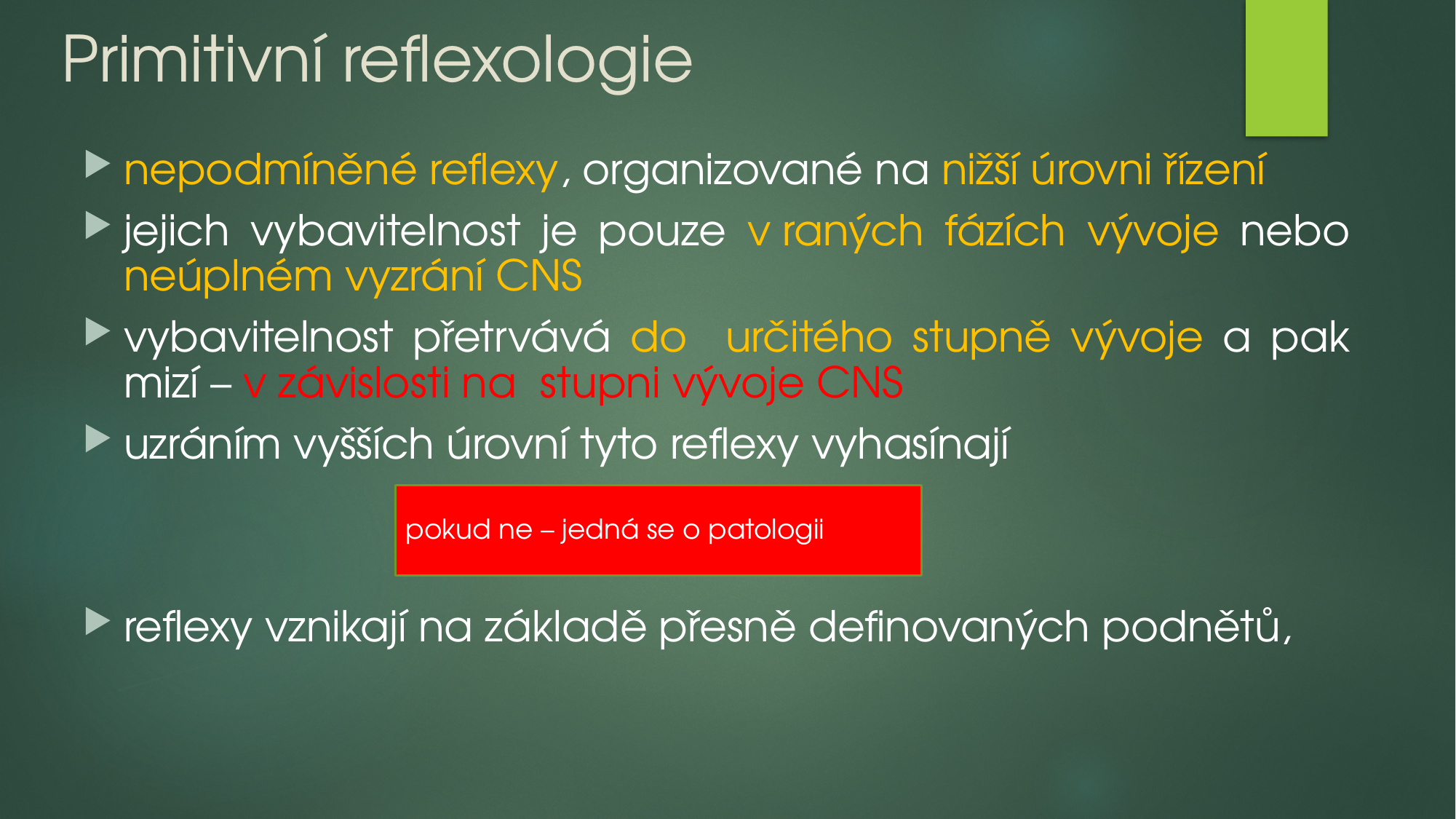

# Primitivní reflexologie
nepodmíněné reflexy, organizované na nižší úrovni řízení
jejich vybavitelnost je pouze v raných fázích vývoje nebo neúplném vyzrání CNS
vybavitelnost přetrvává do  určitého stupně vývoje a pak mizí – v závislosti na  stupni vývoje CNS
uzráním vyšších úrovní tyto reflexy vyhasínají

reflexy vznikají na základě přesně definovaných podnětů,
pokud ne – jedná se o patologii